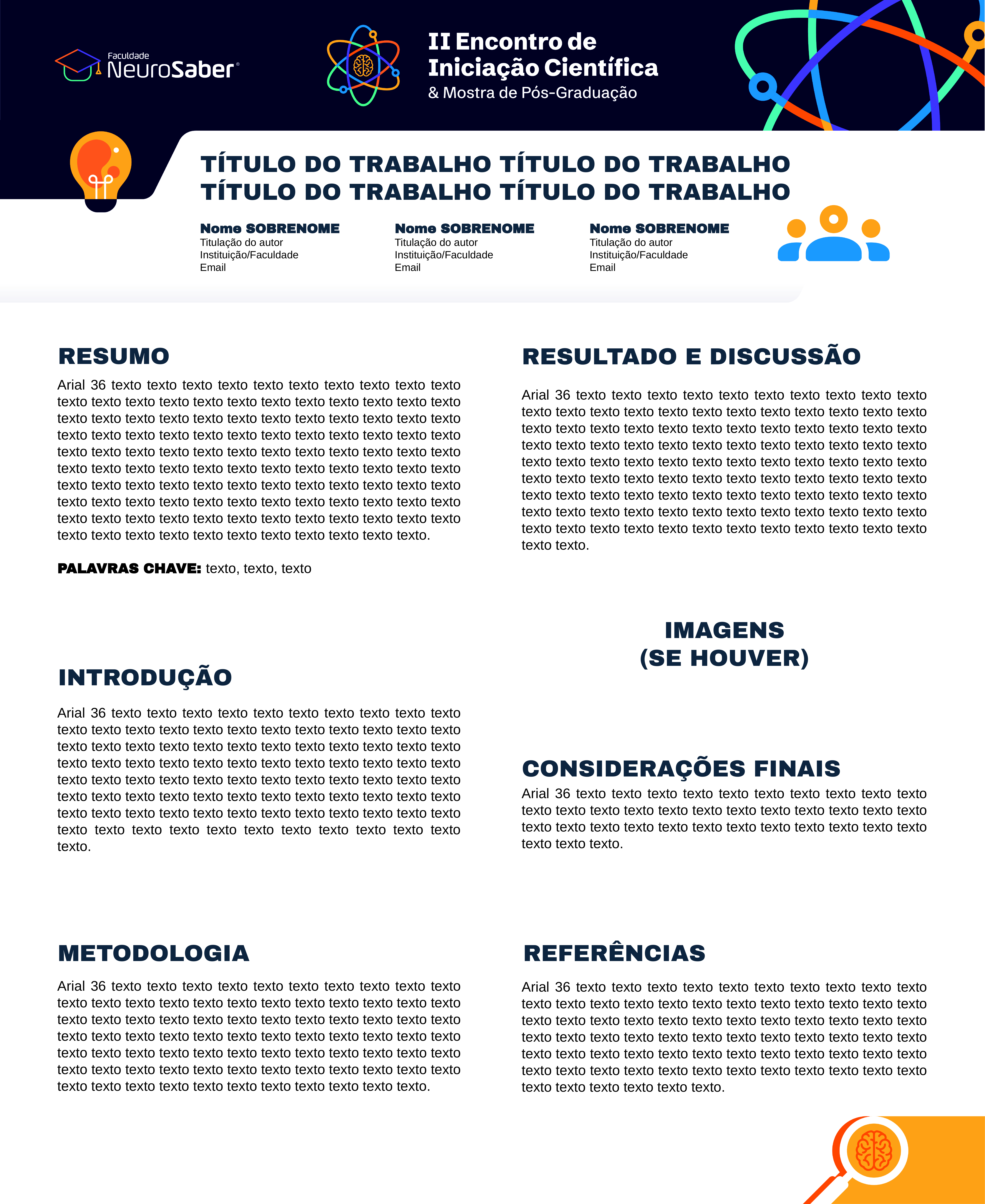

TÍTULO DO TRABALHO TÍTULO DO TRABALHO TÍTULO DO TRABALHO TÍTULO DO TRABALHO
Nome SOBRENOME
Titulação do autor
Instituição/Faculdade
Email
Nome SOBRENOME
Titulação do autor
Instituição/Faculdade
Email
Nome SOBRENOME
Titulação do autor
Instituição/Faculdade
Email
RESUMO
RESULTADO E DISCUSSÃO
Arial 36 texto texto texto texto texto texto texto texto texto texto texto texto texto texto texto texto texto texto texto texto texto texto texto texto texto texto texto texto texto texto texto texto texto texto texto texto texto texto texto texto texto texto texto texto texto texto texto texto texto texto texto texto texto texto texto texto texto texto texto texto texto texto texto texto texto texto texto texto texto texto texto texto texto texto texto texto texto texto texto texto texto texto texto texto texto texto texto texto texto texto texto texto texto texto texto texto texto texto texto texto texto texto texto texto texto texto texto texto texto texto texto texto texto texto texto texto texto.

PALAVRAS CHAVE: texto, texto, texto
Arial 36 texto texto texto texto texto texto texto texto texto texto texto texto texto texto texto texto texto texto texto texto texto texto texto texto texto texto texto texto texto texto texto texto texto texto texto texto texto texto texto texto texto texto texto texto texto texto texto texto texto texto texto texto texto texto texto texto texto texto texto texto texto texto texto texto texto texto texto texto texto texto texto texto texto texto texto texto texto texto texto texto texto texto texto texto texto texto texto texto texto texto texto texto texto texto texto texto texto texto texto texto texto texto texto texto texto texto texto texto.
IMAGENS
(SE HOUVER)
INTRODUÇÃO
Arial 36 texto texto texto texto texto texto texto texto texto texto texto texto texto texto texto texto texto texto texto texto texto texto texto texto texto texto texto texto texto texto texto texto texto texto texto texto texto texto texto texto texto texto texto texto texto texto texto texto texto texto texto texto texto texto texto texto texto texto texto texto texto texto texto texto texto texto texto texto texto texto texto texto texto texto texto texto texto texto texto texto texto texto texto texto texto texto texto texto texto texto texto texto texto texto.
CONSIDERAÇÕES FINAIS
Arial 36 texto texto texto texto texto texto texto texto texto texto texto texto texto texto texto texto texto texto texto texto texto texto texto texto texto texto texto texto texto texto texto texto texto texto texto texto texto.
METODOLOGIA
REFERÊNCIAS
Arial 36 texto texto texto texto texto texto texto texto texto texto texto texto texto texto texto texto texto texto texto texto texto texto texto texto texto texto texto texto texto texto texto texto texto texto texto texto texto texto texto texto texto texto texto texto texto texto texto texto texto texto texto texto texto texto texto texto texto texto texto texto texto texto texto texto texto texto texto texto texto texto texto texto texto texto texto texto texto texto texto texto texto.
Arial 36 texto texto texto texto texto texto texto texto texto texto texto texto texto texto texto texto texto texto texto texto texto texto texto texto texto texto texto texto texto texto texto texto texto texto texto texto texto texto texto texto texto texto texto texto texto texto texto texto texto texto texto texto texto texto texto texto texto texto texto texto texto texto texto texto texto texto texto texto texto texto texto texto texto texto texto texto.